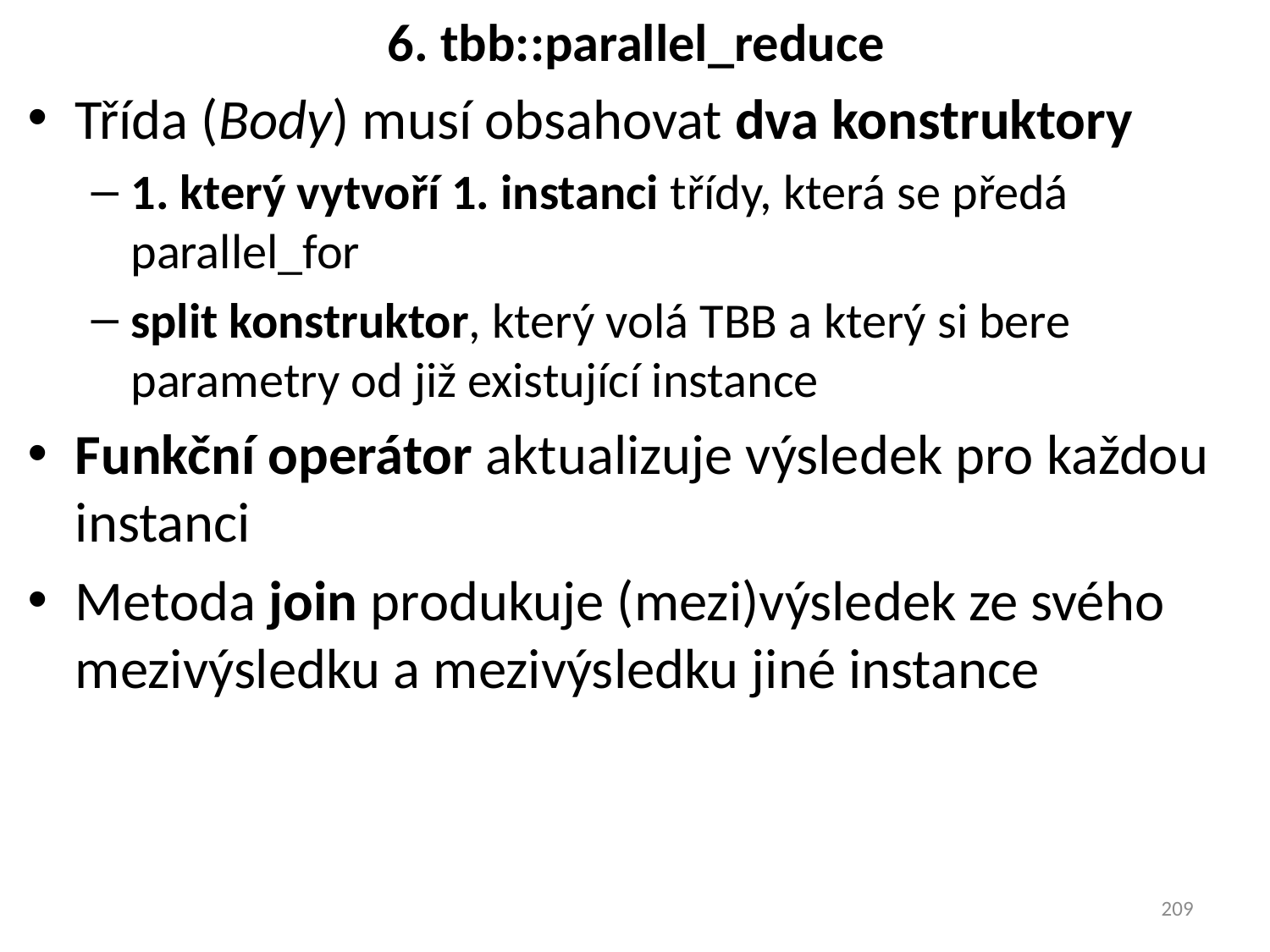

# 6. tbb::parallel_reduce
Třída (Body) musí obsahovat dva konstruktory
1. který vytvoří 1. instanci třídy, která se předá parallel_for
split konstruktor, který volá TBB a který si bere parametry od již existující instance
Funkční operátor aktualizuje výsledek pro každou instanci
Metoda join produkuje (mezi)výsledek ze svého mezivýsledku a mezivýsledku jiné instance
209